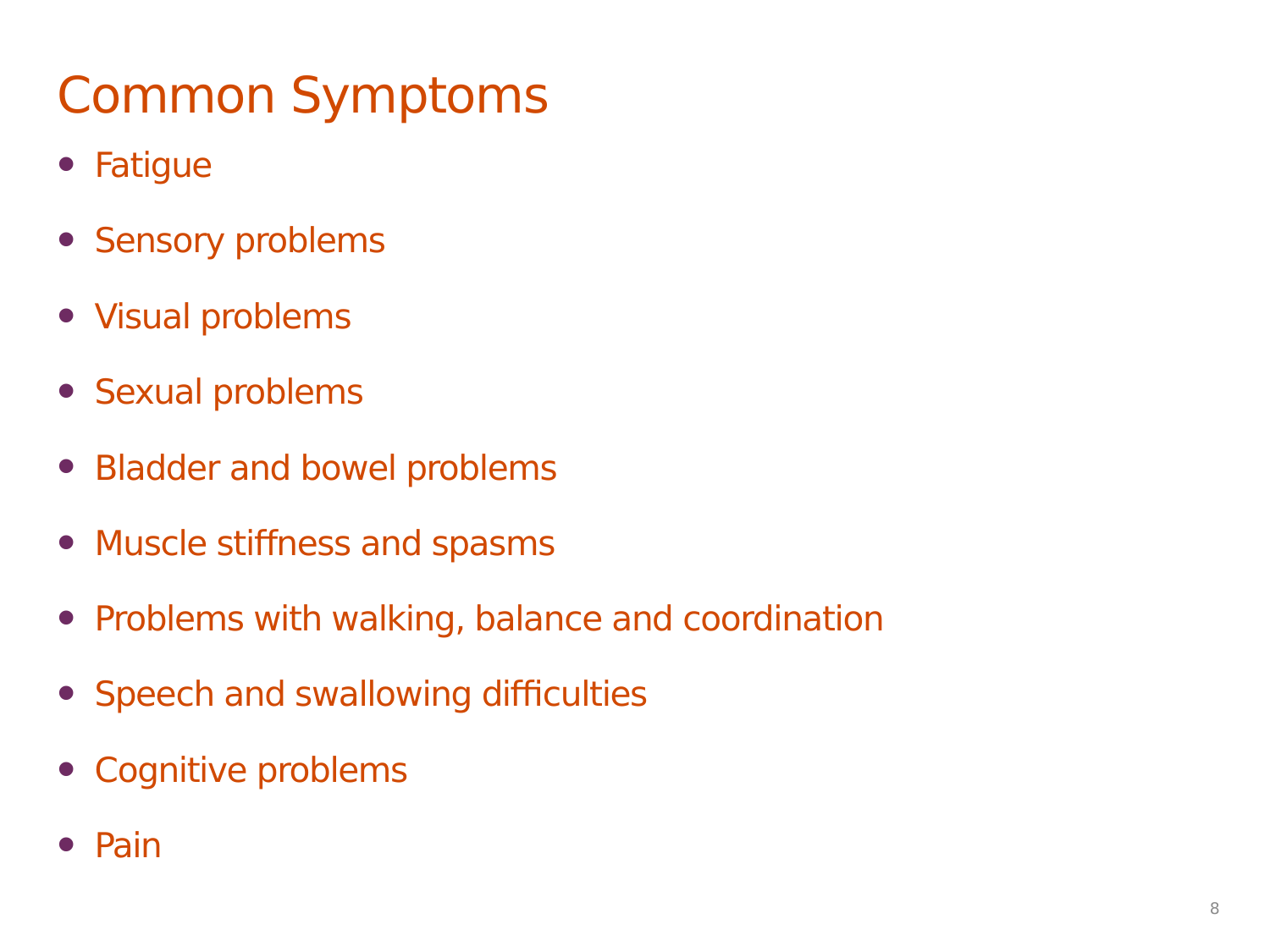

# Common Symptoms
Fatigue
Sensory problems
Visual problems
Sexual problems
Bladder and bowel problems
Muscle stiffness and spasms
Problems with walking, balance and coordination
Speech and swallowing difficulties
Cognitive problems
Pain
8